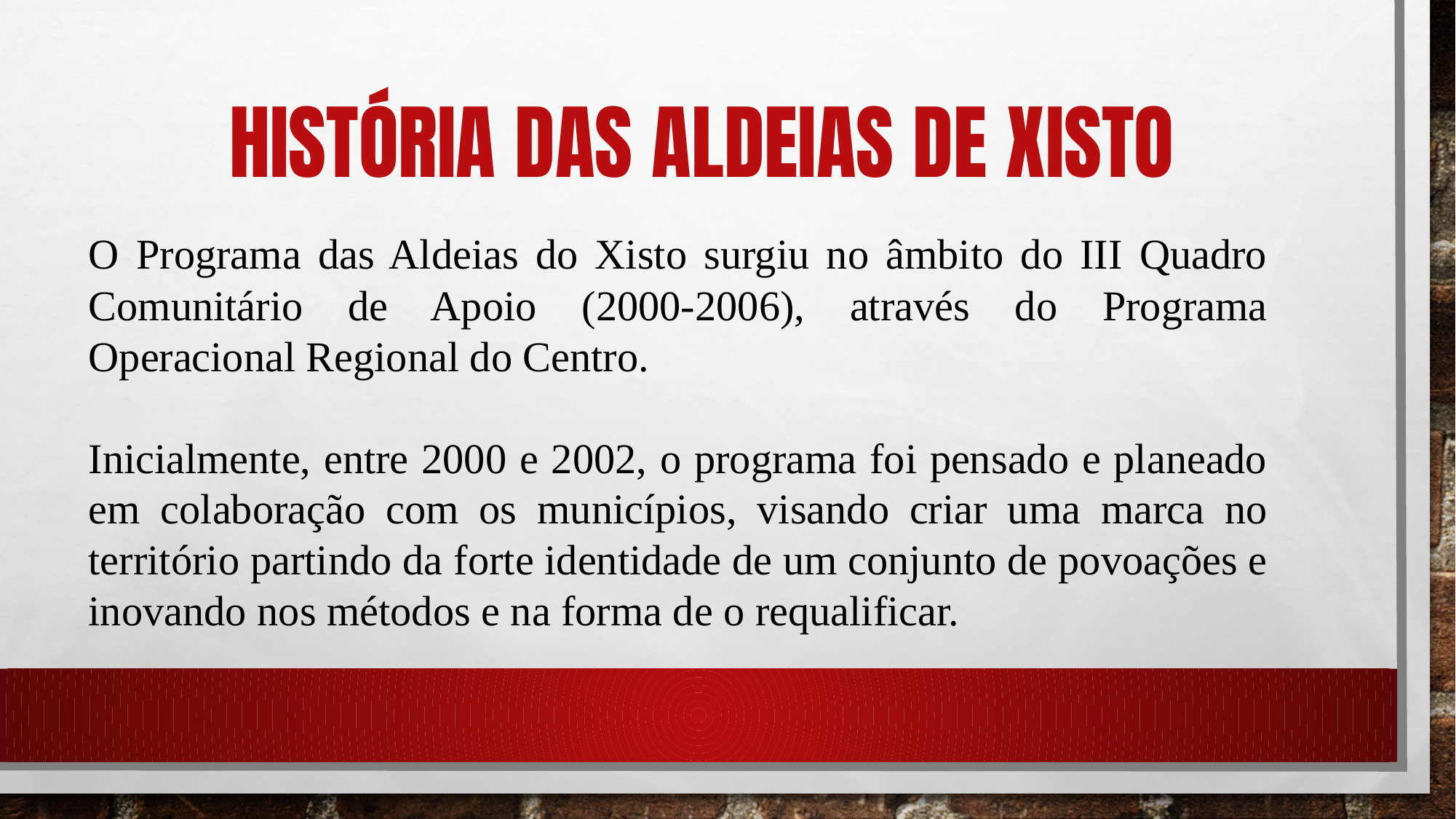

# História das aldeias de xisto
O Programa das Aldeias do Xisto surgiu no âmbito do III Quadro Comunitário de Apoio (2000-2006), através do Programa Operacional Regional do Centro.

Inicialmente, entre 2000 e 2002, o programa foi pensado e planeado em colaboração com os municípios, visando criar uma marca no território partindo da forte identidade de um conjunto de povoações e inovando nos métodos e na forma de o requalificar.